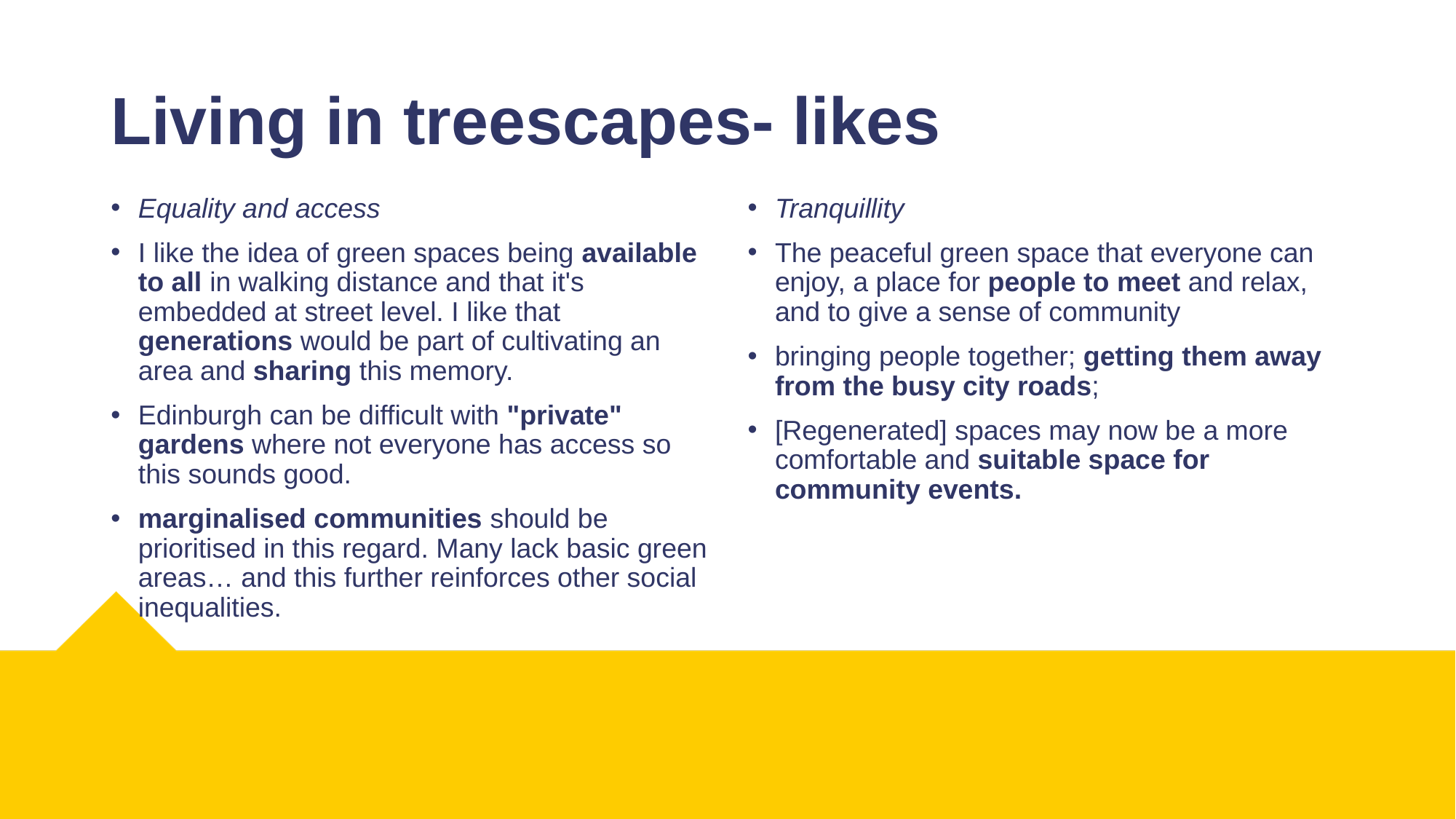

# Living in treescapes- likes
Equality and access
I like the idea of green spaces being available to all in walking distance and that it's embedded at street level. I like that generations would be part of cultivating an area and sharing this memory.
Edinburgh can be difficult with "private" gardens where not everyone has access so this sounds good.
marginalised communities should be prioritised in this regard. Many lack basic green areas… and this further reinforces other social inequalities.
Tranquillity
The peaceful green space that everyone can enjoy, a place for people to meet and relax, and to give a sense of community
bringing people together; getting them away from the busy city roads;
[Regenerated] spaces may now be a more comfortable and suitable space for community events.